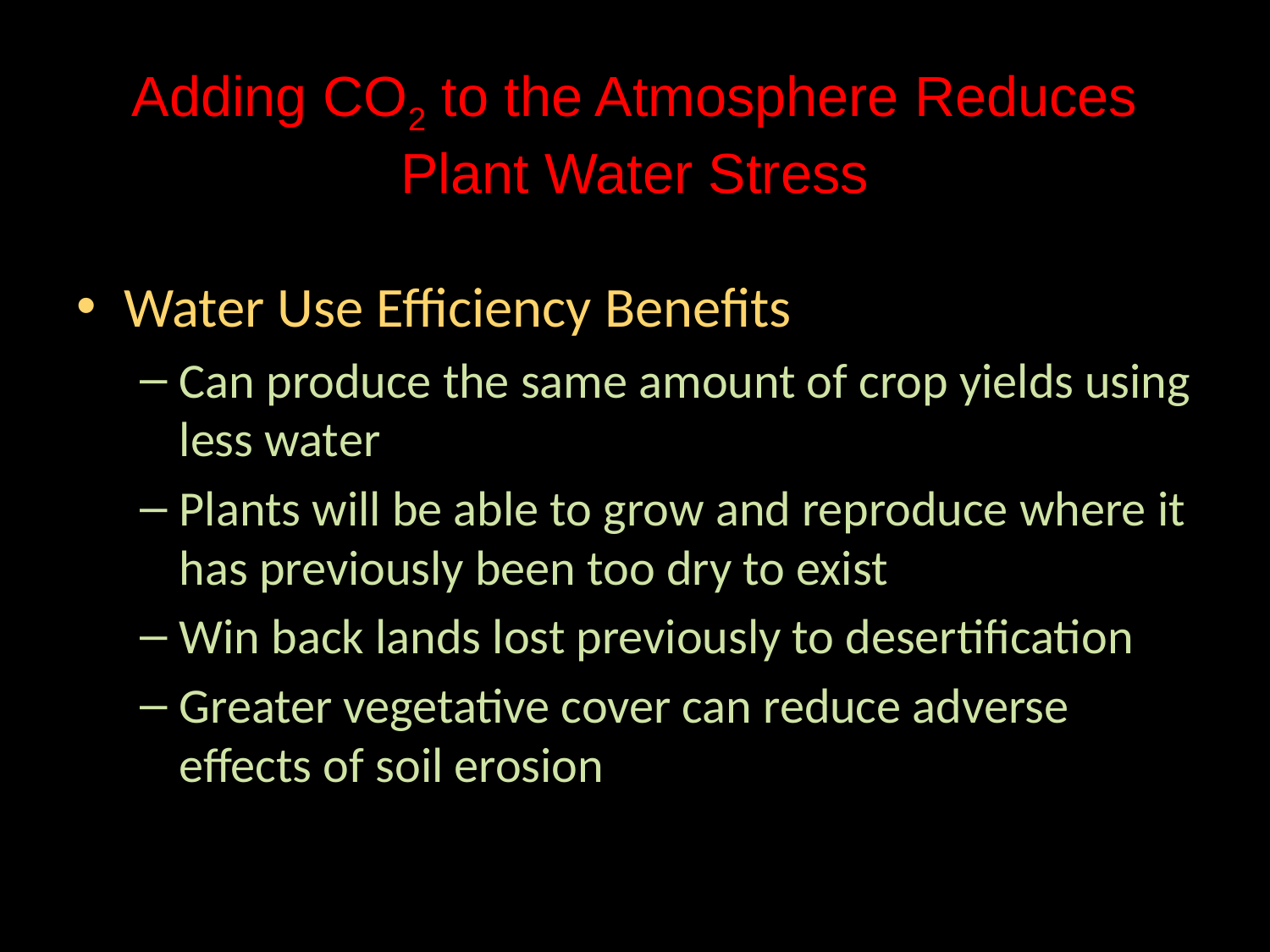

# Adding CO2 to the Atmosphere Reduces Plant Water Stress
Water Use Efficiency Benefits
Can produce the same amount of crop yields using less water
Plants will be able to grow and reproduce where it has previously been too dry to exist
Win back lands lost previously to desertification
Greater vegetative cover can reduce adverse effects of soil erosion